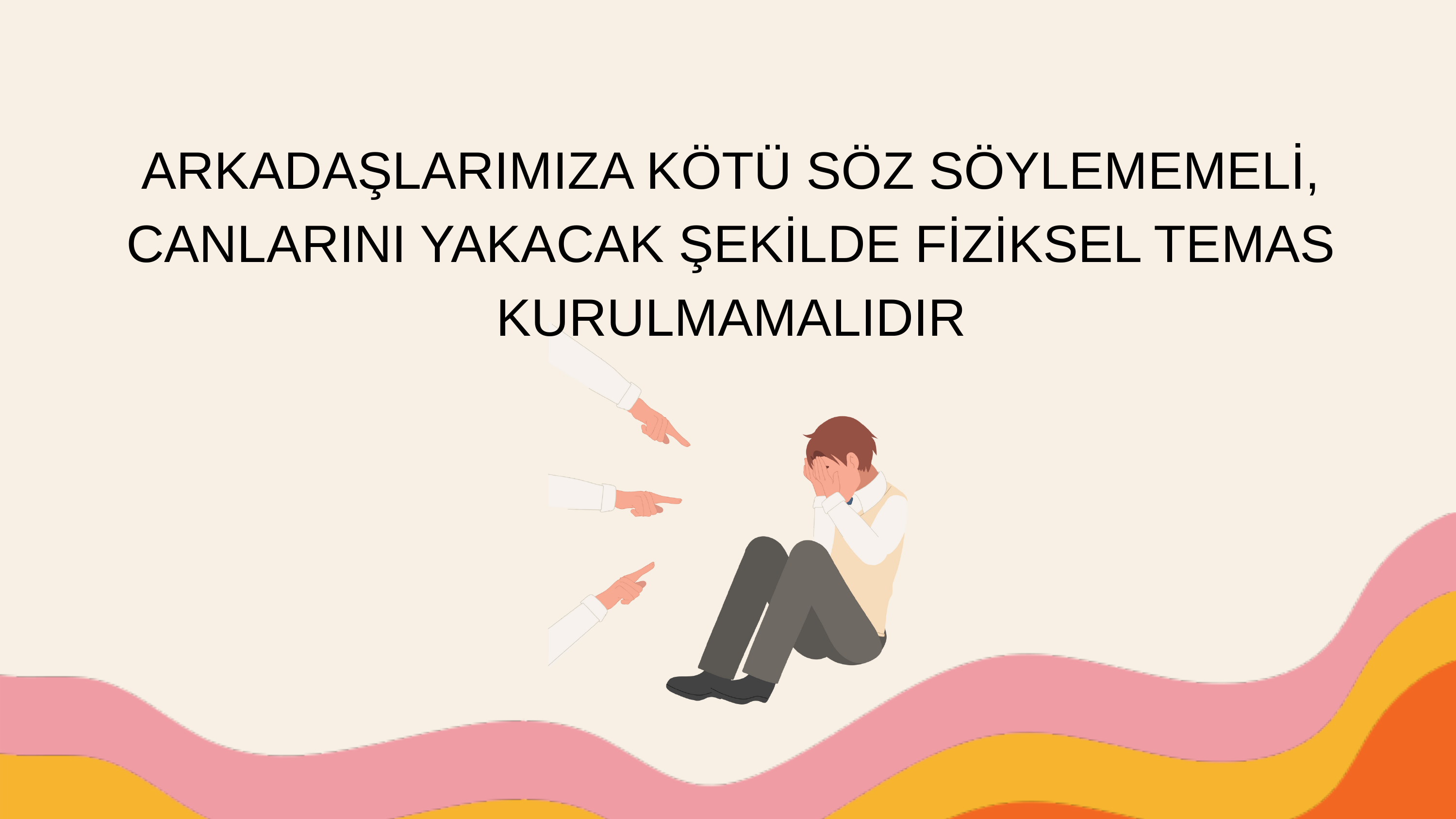

ARKADAŞLARIMIZA KÖTÜ SÖZ SÖYLEMEMELİ, CANLARINI YAKACAK ŞEKİLDE FİZİKSEL TEMAS KURULMAMALIDIR